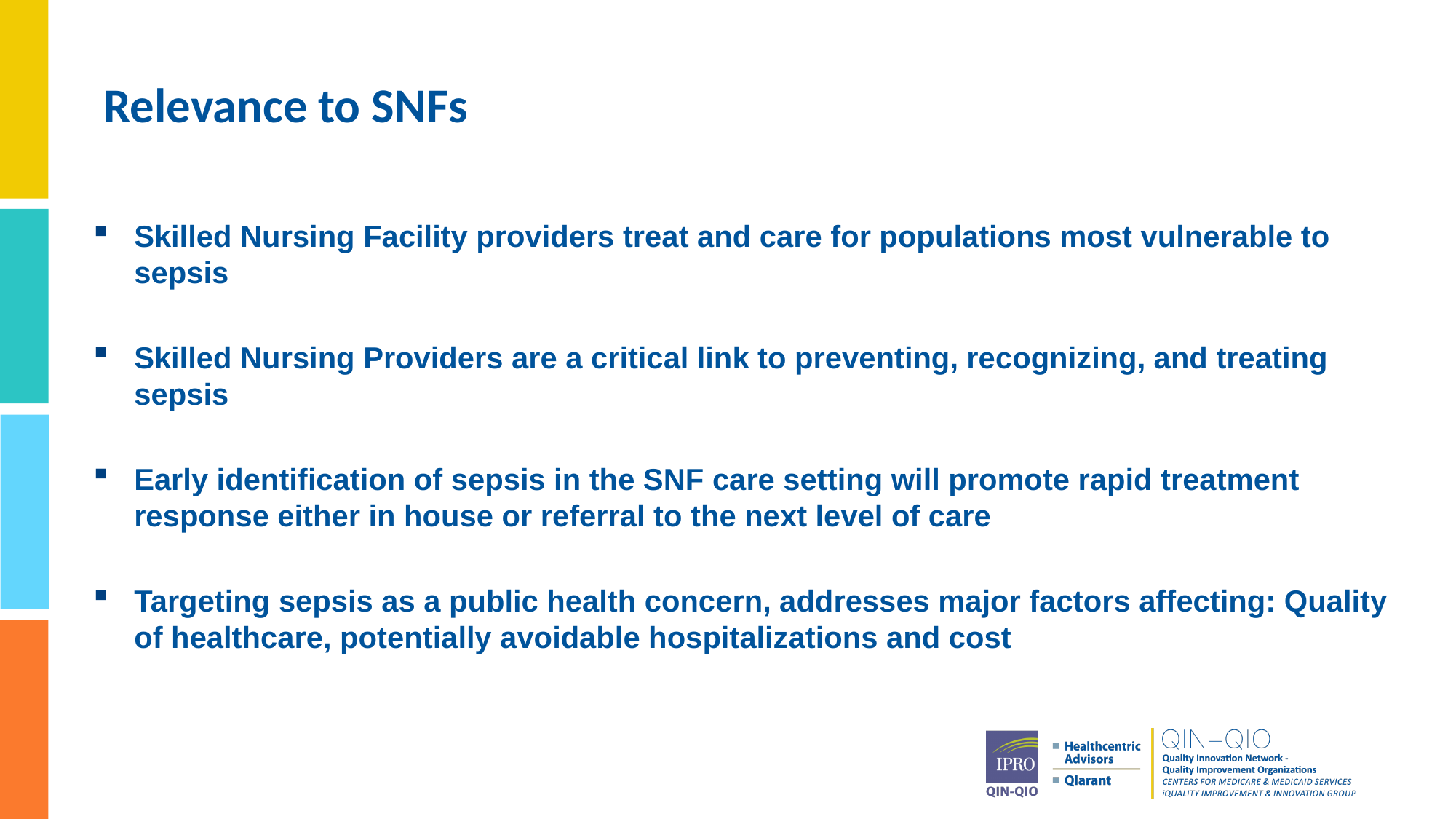

# Relevance to SNFs
Skilled Nursing Facility providers treat and care for populations most vulnerable to sepsis
Skilled Nursing Providers are a critical link to preventing, recognizing, and treating sepsis
Early identification of sepsis in the SNF care setting will promote rapid treatment response either in house or referral to the next level of care
Targeting sepsis as a public health concern, addresses major factors affecting: Quality of healthcare, potentially avoidable hospitalizations and cost
35